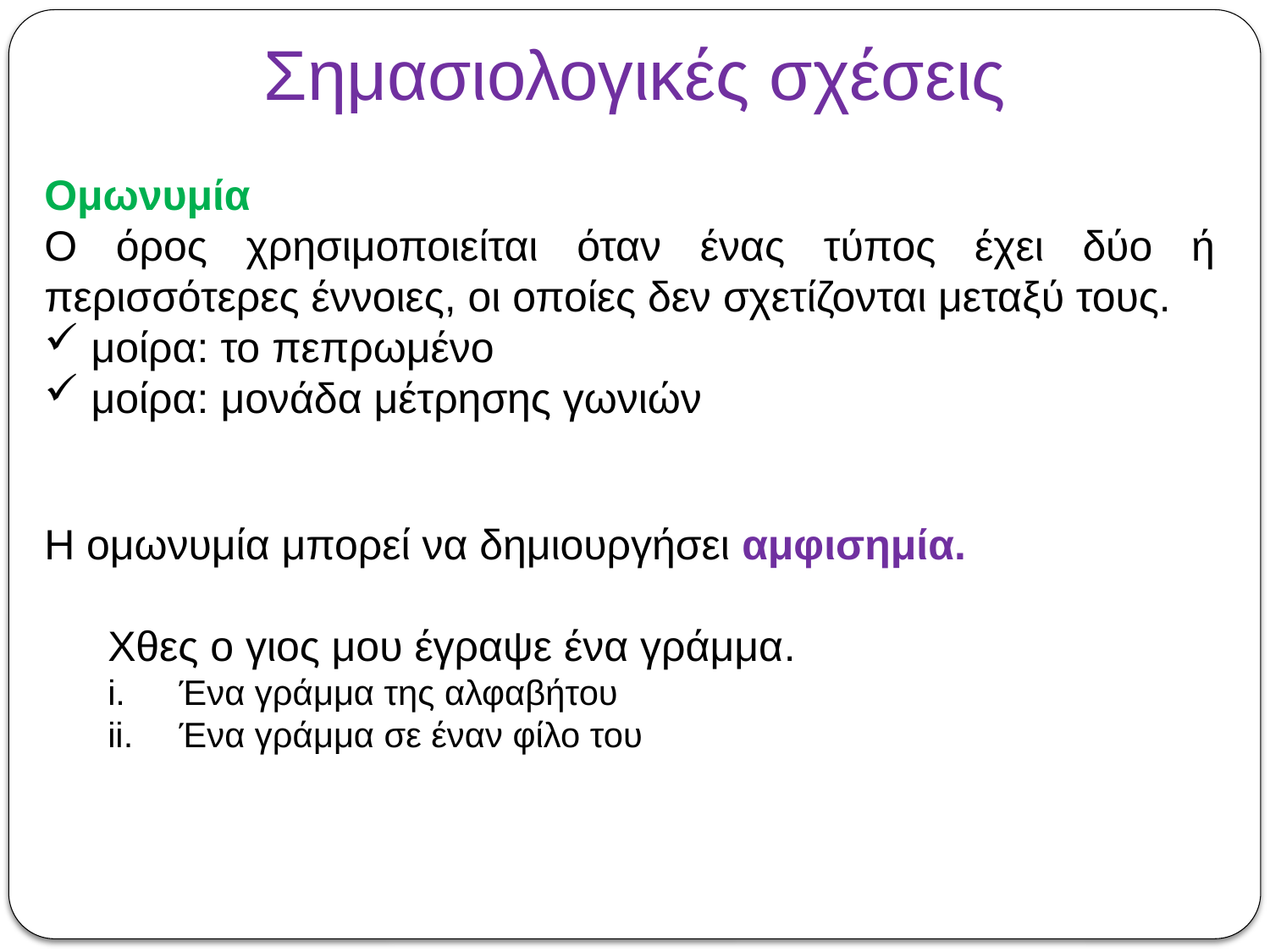

# Σημασιολογικές σχέσεις
Ομωνυμία
Ο όρος χρησιμοποιείται όταν ένας τύπος έχει δύο ή περισσότερες έννοιες, οι οποίες δεν σχετίζονται μεταξύ τους.
 μοίρα: το πεπρωμένο
 μοίρα: μονάδα μέτρησης γωνιών
Η ομωνυμία μπορεί να δημιουργήσει αμφισημία.

	Χθες ο γιος μου έγραψε ένα γράμμα.
Ένα γράμμα της αλφαβήτου
Ένα γράμμα σε έναν φίλο του